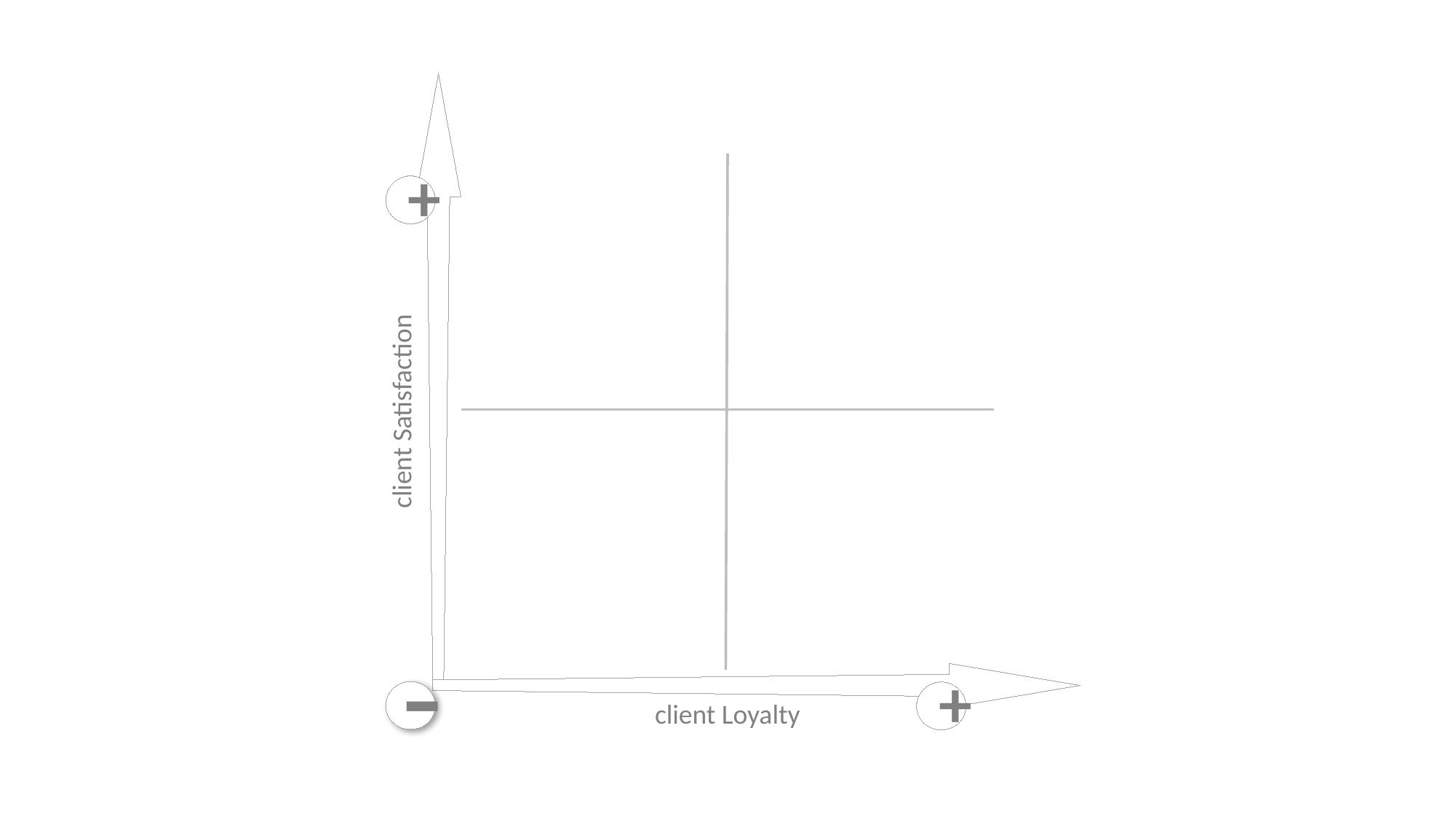

+

client Satisfaction

-

+
client Loyalty